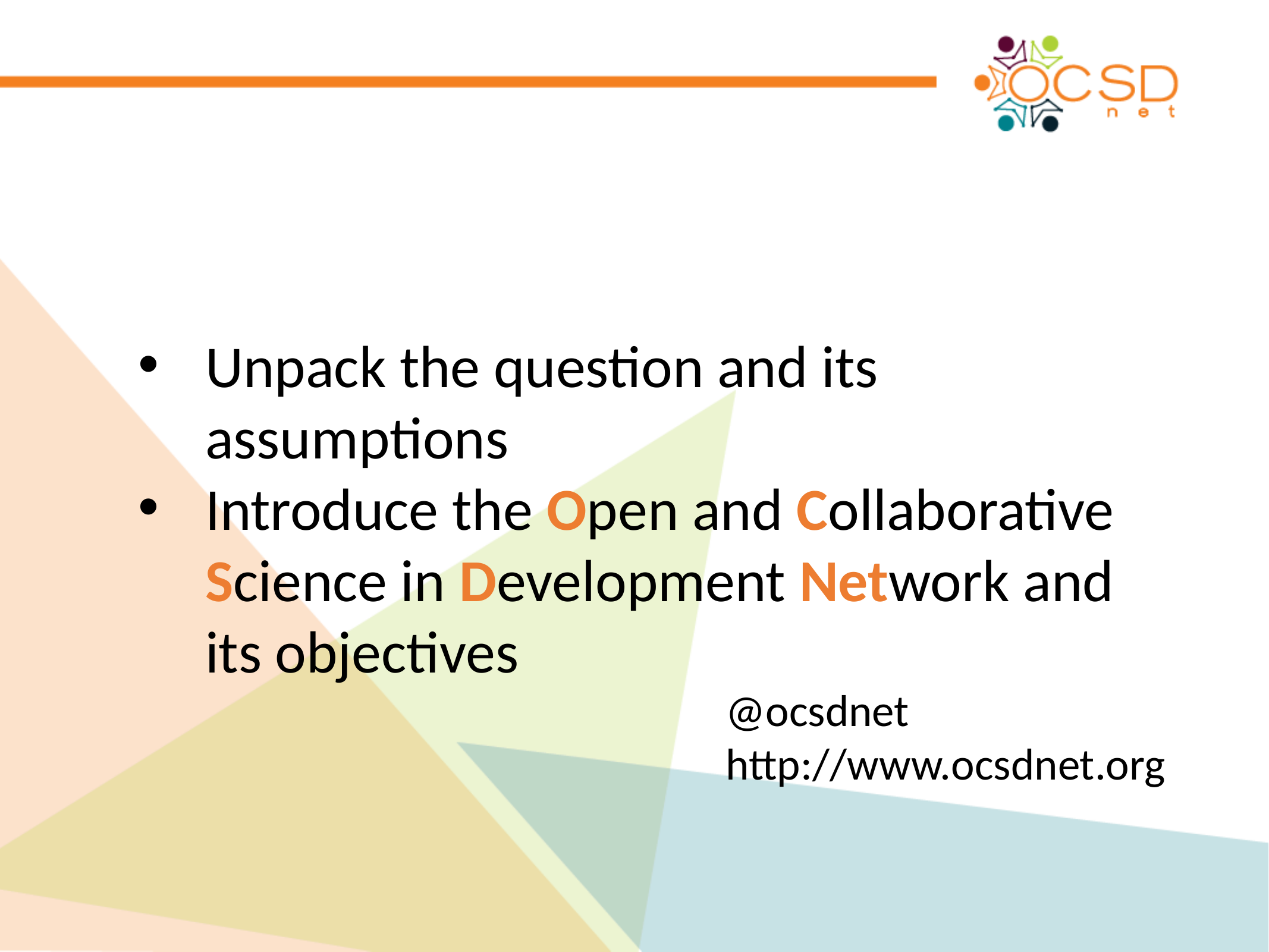

#
Unpack the question and its assumptions
Introduce the Open and Collaborative Science in Development Network and its objectives
@ocsdnet
http://www.ocsdnet.org